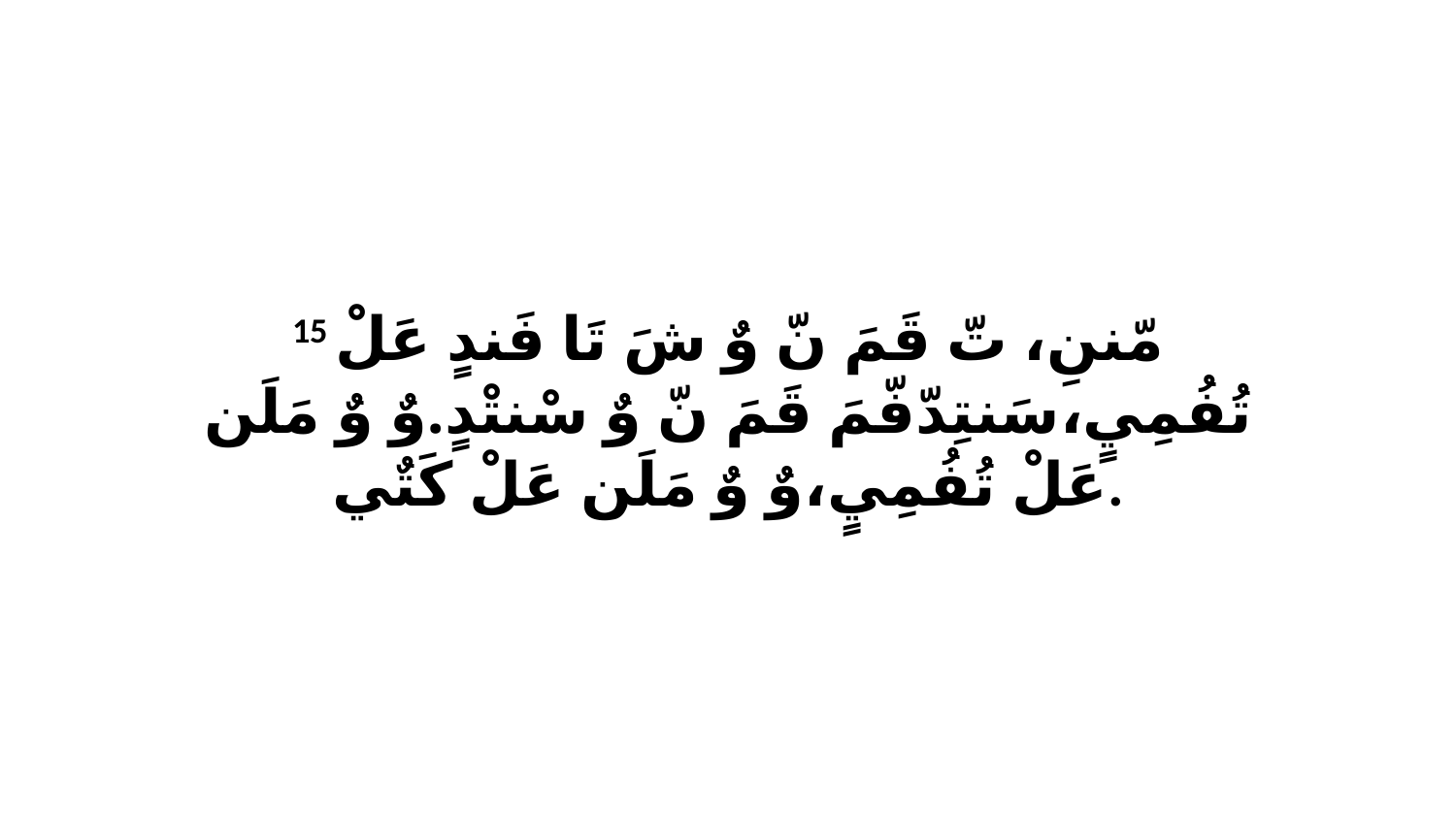

15 مّننِ، تّ قَمَ نّ وٌ شَ تَا فَندٍ عَلْ تُفُمِيٍ،سَنتِدّفّمَ قَمَ نّ وٌ سْنتْدٍ.وٌ وٌ مَلَن عَلْ تُفُمِيٍ،وٌ وٌ مَلَن عَلْ كَتٌي.